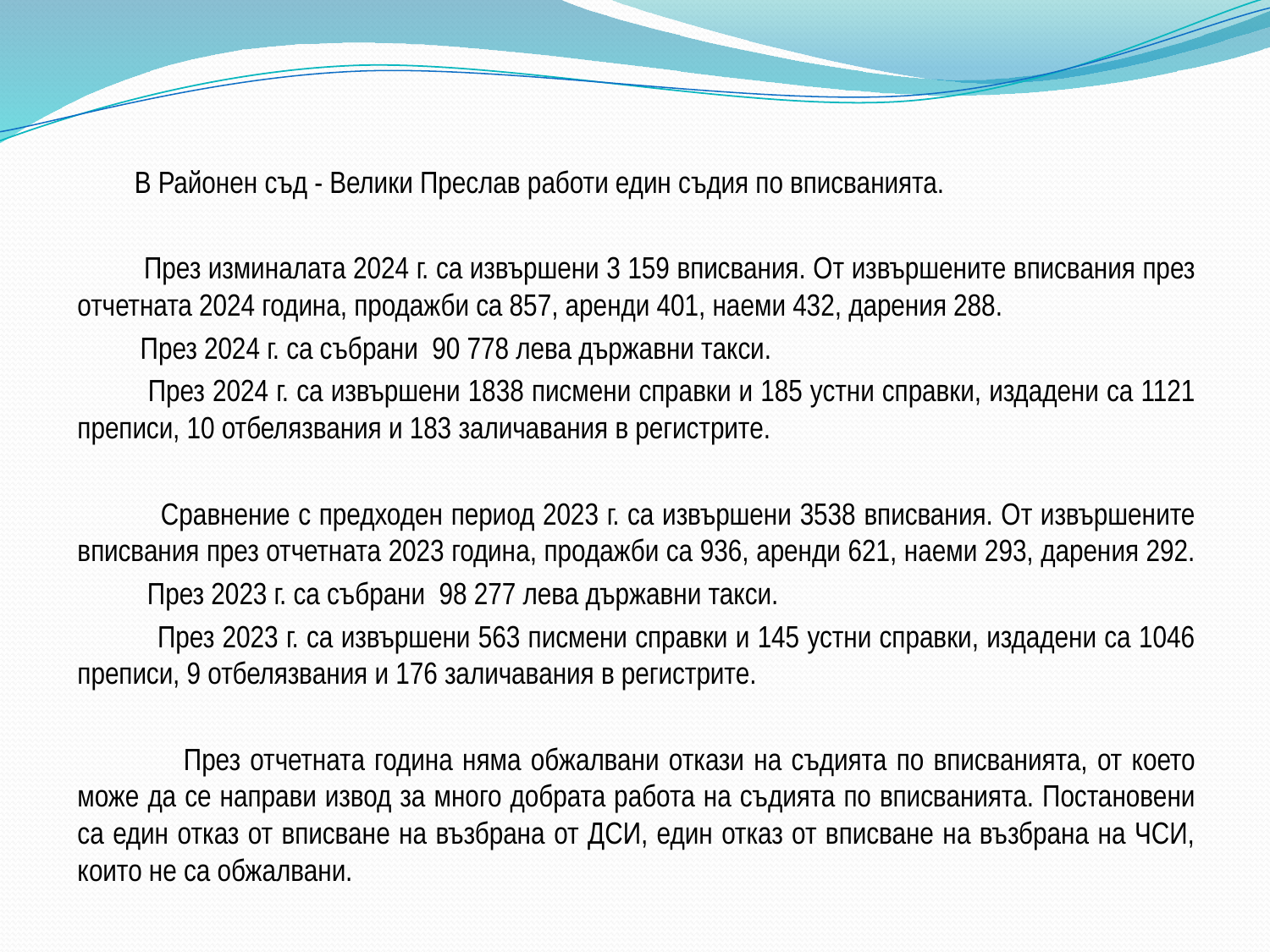

В Районен съд - Велики Преслав работи един съдия по вписванията.

         През изминалата 2024 г. са извършени 3 159 вписвания. От извършените вписвания през отчетната 2024 година, продажби са 857, аренди 401, наеми 432, дарения 288.
         През 2024 г. са събрани  90 778 лева държавни такси.
         През 2024 г. са извършени 1838 писмени справки и 185 устни справки, издадени са 1121 преписи, 10 отбелязвания и 183 заличавания в регистрите.

          Сравнение с предходен период 2023 г. са извършени 3538 вписвания. От извършените вписвания през отчетната 2023 година, продажби са 936, аренди 621, наеми 293, дарения 292.
          През 2023 г. са събрани  98 277 лева държавни такси.
          През 2023 г. са извършени 563 писмени справки и 145 устни справки, издадени са 1046 преписи, 9 отбелязвания и 176 заличавания в регистрите.

           През отчетната година няма обжалвани откази на съдията по вписванията, от което може да се направи извод за много добрата работа на съдията по вписванията. Постановени са един отказ от вписване на възбрана от ДСИ, един отказ от вписване на възбрана на ЧСИ, които не са обжалвани.